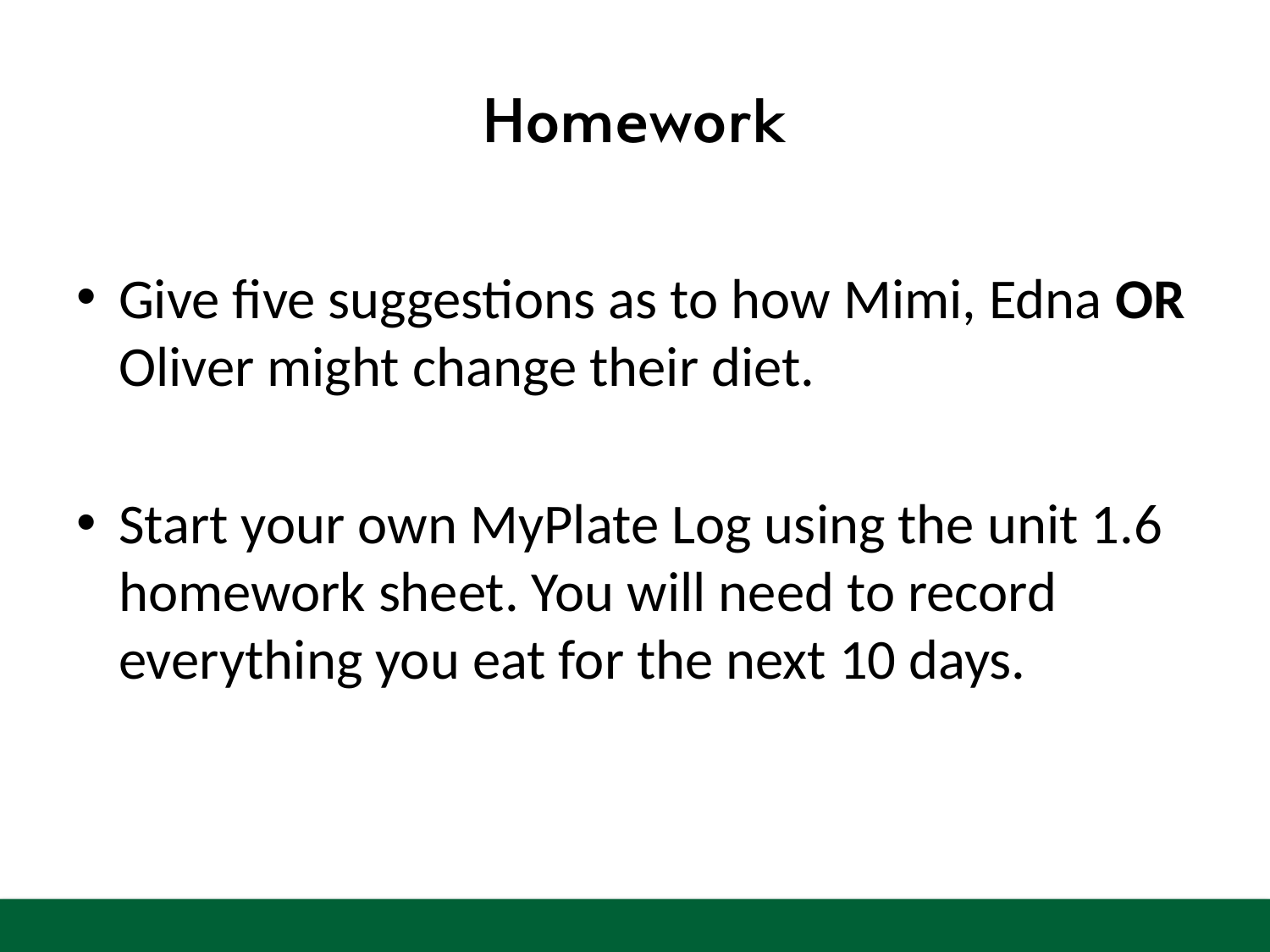

# Homework
Give five suggestions as to how Mimi, Edna OR Oliver might change their diet.

Start your own MyPlate Log using the unit 1.6 homework sheet. You will need to record everything you eat for the next 10 days.